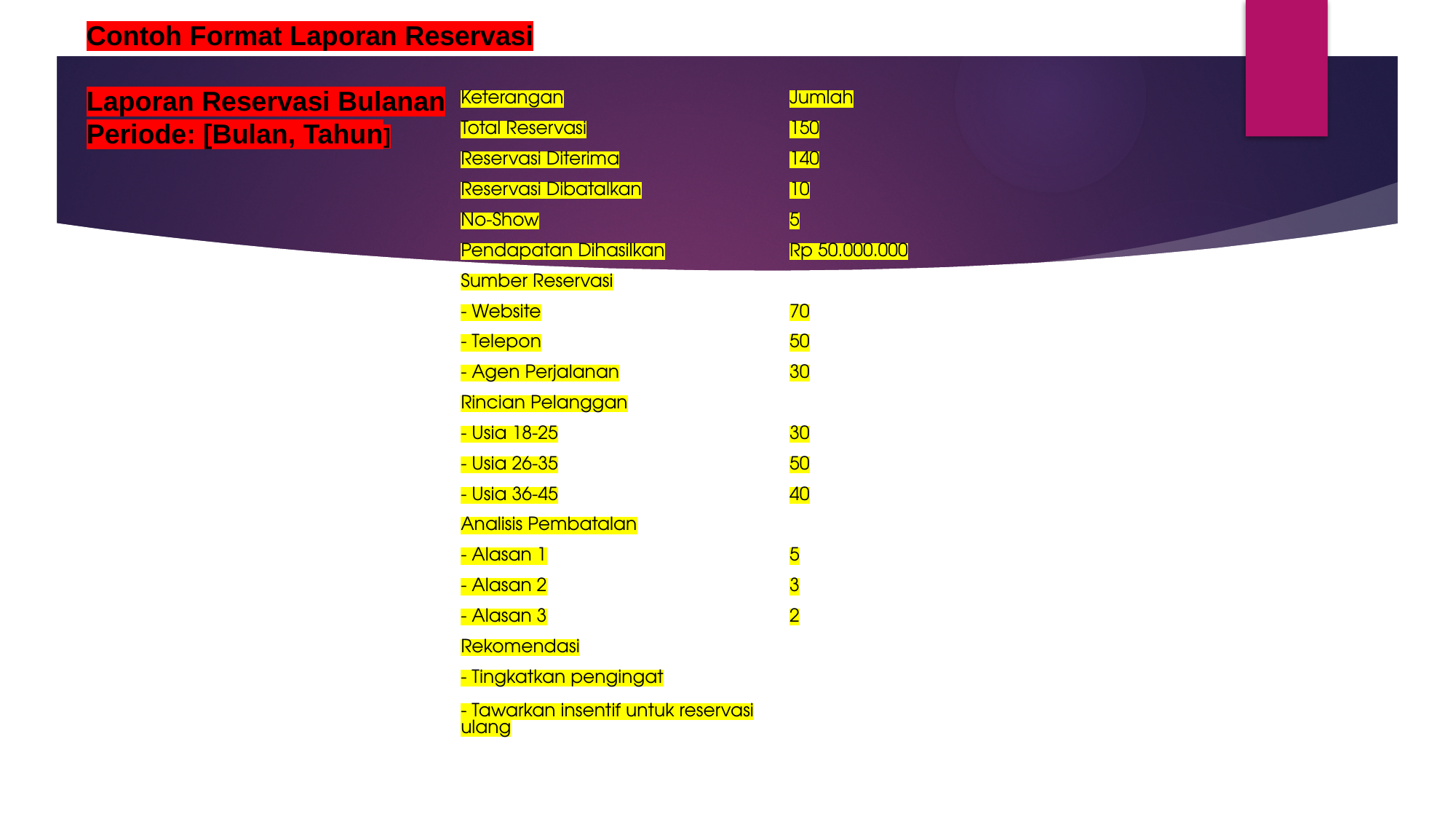

Contoh Format Laporan Reservasi

Laporan Reservasi Bulanan
Periode: [Bulan, Tahun]
| Keterangan | Jumlah |
| --- | --- |
| Total Reservasi | 150 |
| Reservasi Diterima | 140 |
| Reservasi Dibatalkan | 10 |
| No-Show | 5 |
| Pendapatan Dihasilkan | Rp 50.000.000 |
| Sumber Reservasi |  |
| - Website | 70 |
| - Telepon | 50 |
| - Agen Perjalanan | 30 |
| Rincian Pelanggan |  |
| - Usia 18-25 | 30 |
| - Usia 26-35 | 50 |
| - Usia 36-45 | 40 |
| Analisis Pembatalan |  |
| - Alasan 1 | 5 |
| - Alasan 2 | 3 |
| - Alasan 3 | 2 |
| Rekomendasi |  |
| - Tingkatkan pengingat |  |
| - Tawarkan insentif untuk reservasi ulang |  |
#